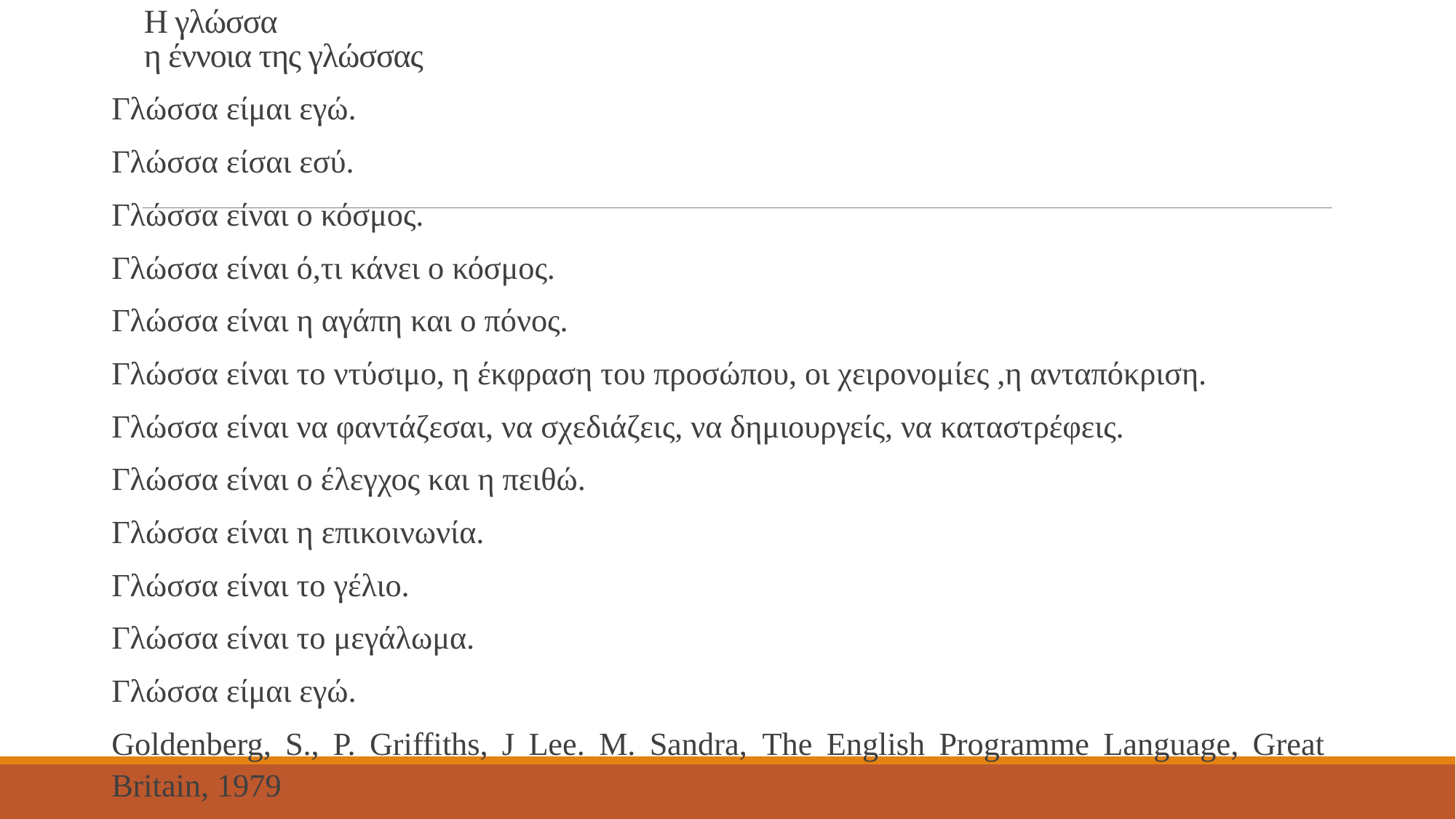

# Η γλώσσα η έννοια της γλώσσας
Γλώσσα είμαι εγώ.
Γλώσσα είσαι εσύ.
Γλώσσα είναι ο κόσμος.
Γλώσσα είναι ό,τι κάνει ο κόσμος.
Γλώσσα είναι η αγάπη και ο πόνος.
Γλώσσα είναι το ντύσιμο, η έκφραση του προσώπου, οι χειρονομίες ,η ανταπόκριση.
Γλώσσα είναι να φαντάζεσαι, να σχεδιάζεις, να δημιουργείς, να καταστρέφεις.
Γλώσσα είναι ο έλεγχος και η πειθώ.
Γλώσσα είναι η επικοινωνία.
Γλώσσα είναι το γέλιο.
Γλώσσα είναι το μεγάλωμα.
Γλώσσα είμαι εγώ.
Goldenberg, S., P. Griffiths, J Lee. M. Sandra, The English Programme Language, Great Britain, 1979